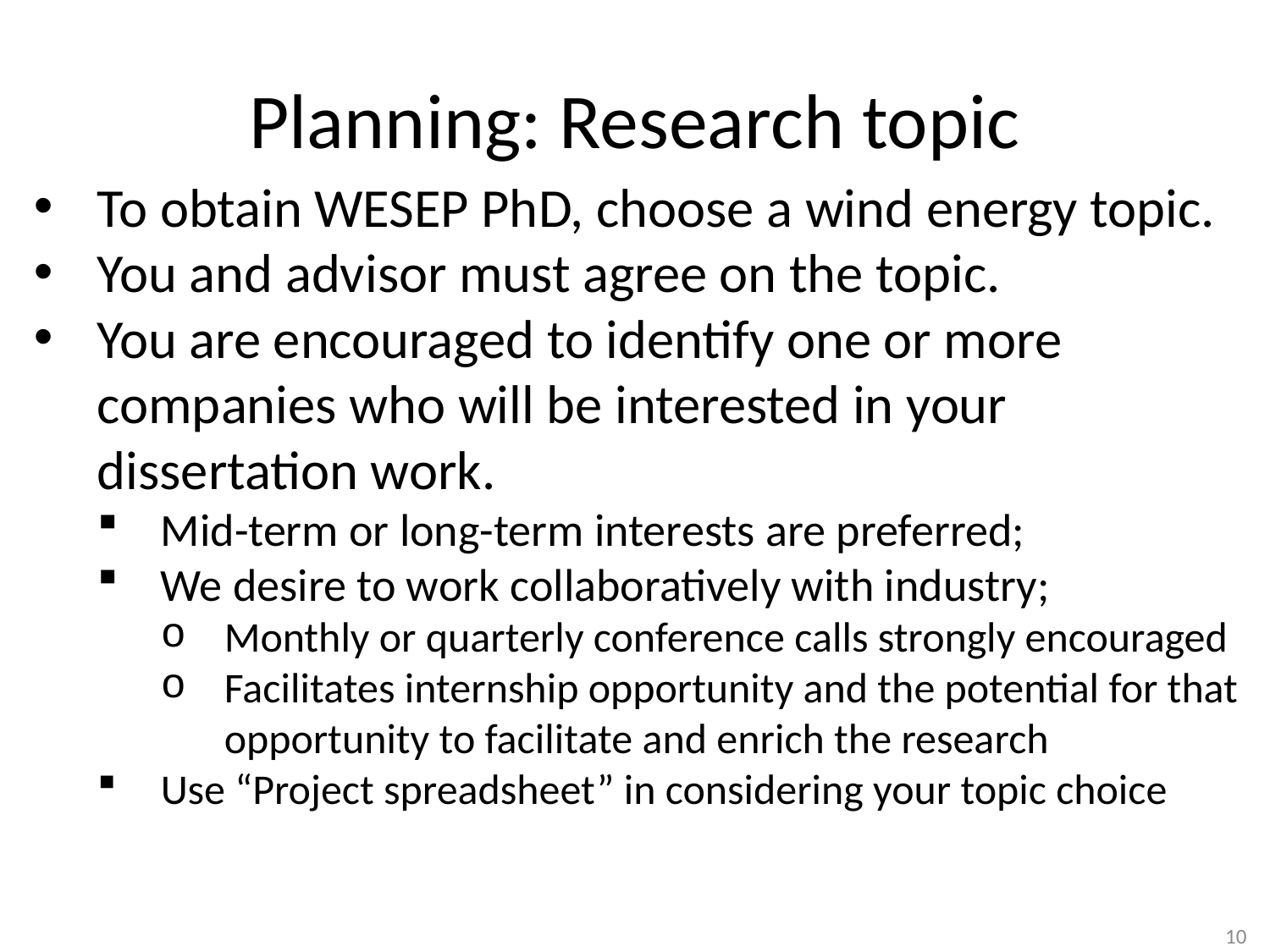

# Planning: Research topic
To obtain WESEP PhD, choose a wind energy topic.
You and advisor must agree on the topic.
You are encouraged to identify one or more companies who will be interested in your dissertation work.
Mid-term or long-term interests are preferred;
We desire to work collaboratively with industry;
Monthly or quarterly conference calls strongly encouraged
Facilitates internship opportunity and the potential for that opportunity to facilitate and enrich the research
Use “Project spreadsheet” in considering your topic choice
10